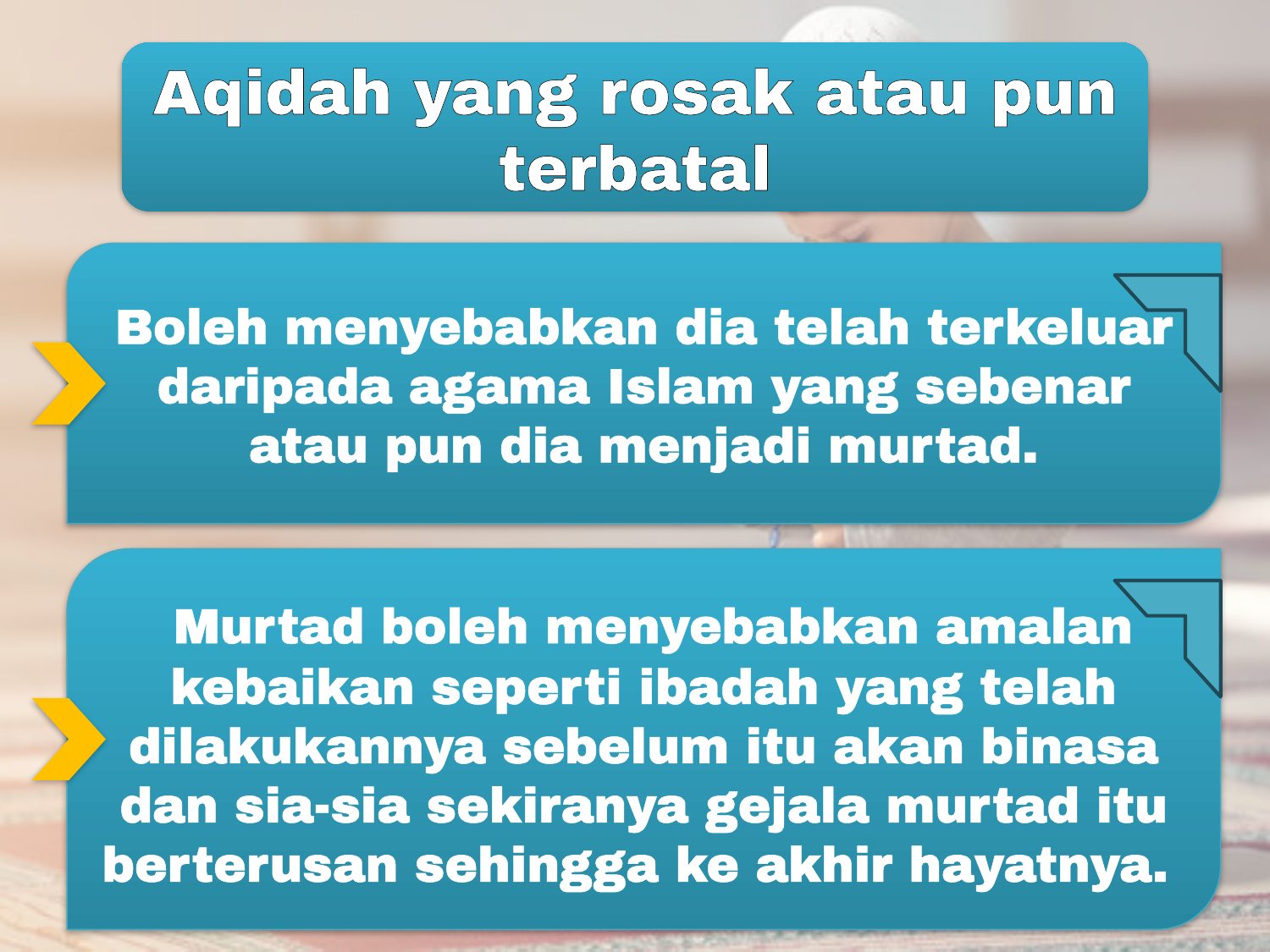

Aqidah yang rosak atau pun terbatal
Boleh menyebabkan dia telah terkeluar daripada agama Islam yang sebenar atau pun dia menjadi murtad.

 Murtad boleh menyebabkan amalan kebaikan seperti ibadah yang telah dilakukannya sebelum itu akan binasa dan sia-sia sekiranya gejala murtad itu berterusan sehingga ke akhir hayatnya.